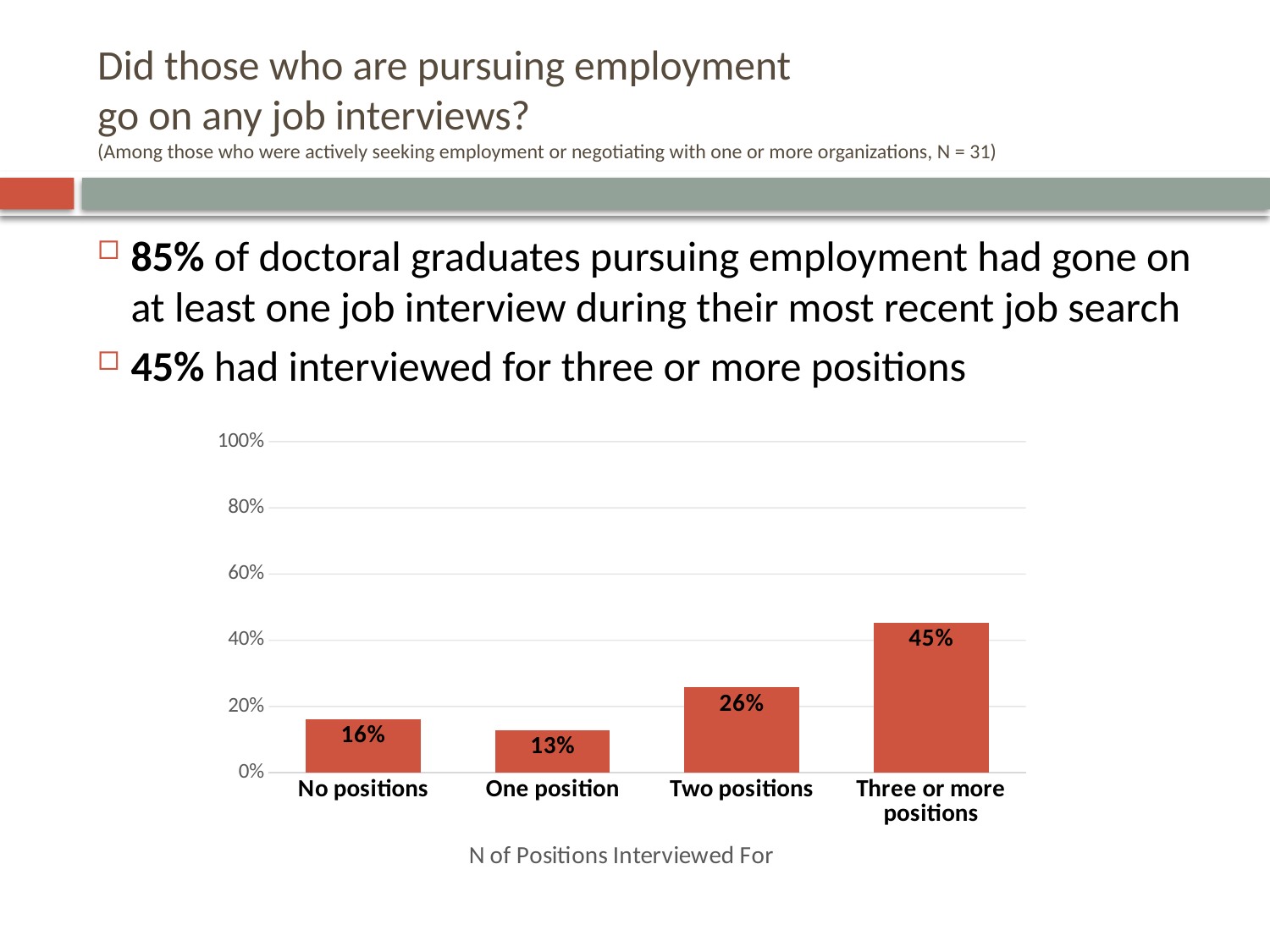

# Did those who are pursuing employment go on any job interviews? (Among those who were actively seeking employment or negotiating with one or more organizations, N = 31)
85% of doctoral graduates pursuing employment had gone on at least one job interview during their most recent job search
45% had interviewed for three or more positions

### Chart

| Category |  |
|---|---|
| No positions | 0.161 |
| One position | 0.129 |
| Two positions | 0.258 |
| Three or more positions | 0.452 |